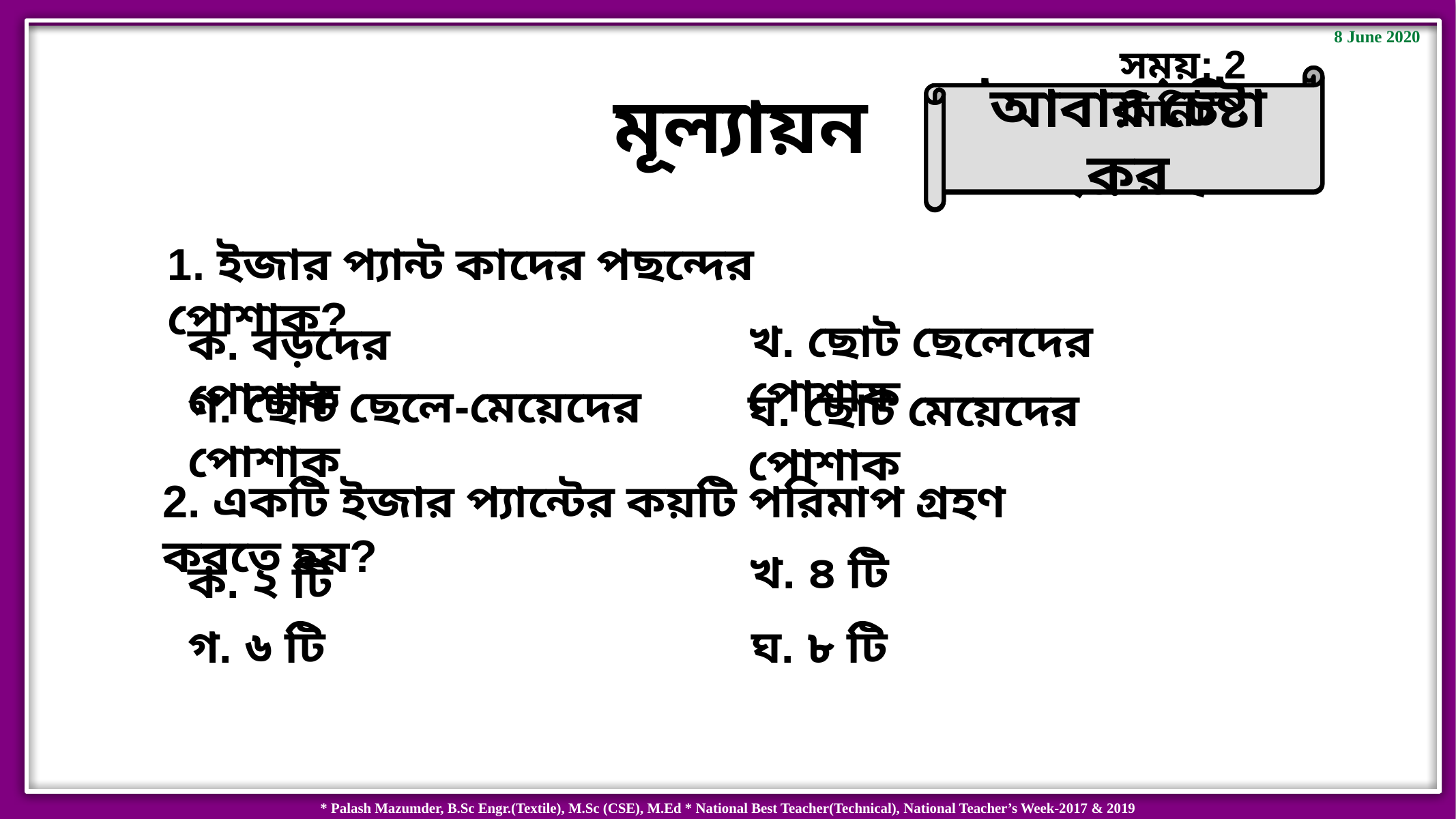

সময়: 2 মিনিট
আবার চেষ্টা কর
উত্তর সঠিক হয়েছে
মূল্যায়ন
1. ইজার প্যান্ট কাদের পছন্দের পোশাক?
খ. ছোট ছেলেদের পোশাক
ক. বড়দের পোশাক
গ. ছোট ছেলে-মেয়েদের পোশাক
ঘ. ছোট মেয়েদের পোশাক
2. একটি ইজার প্যান্টের কয়টি পরিমাপ গ্রহণ করতে হয়?
খ. ৪ টি
ক. ২ টি
গ. ৬ টি
ঘ. ৮ টি